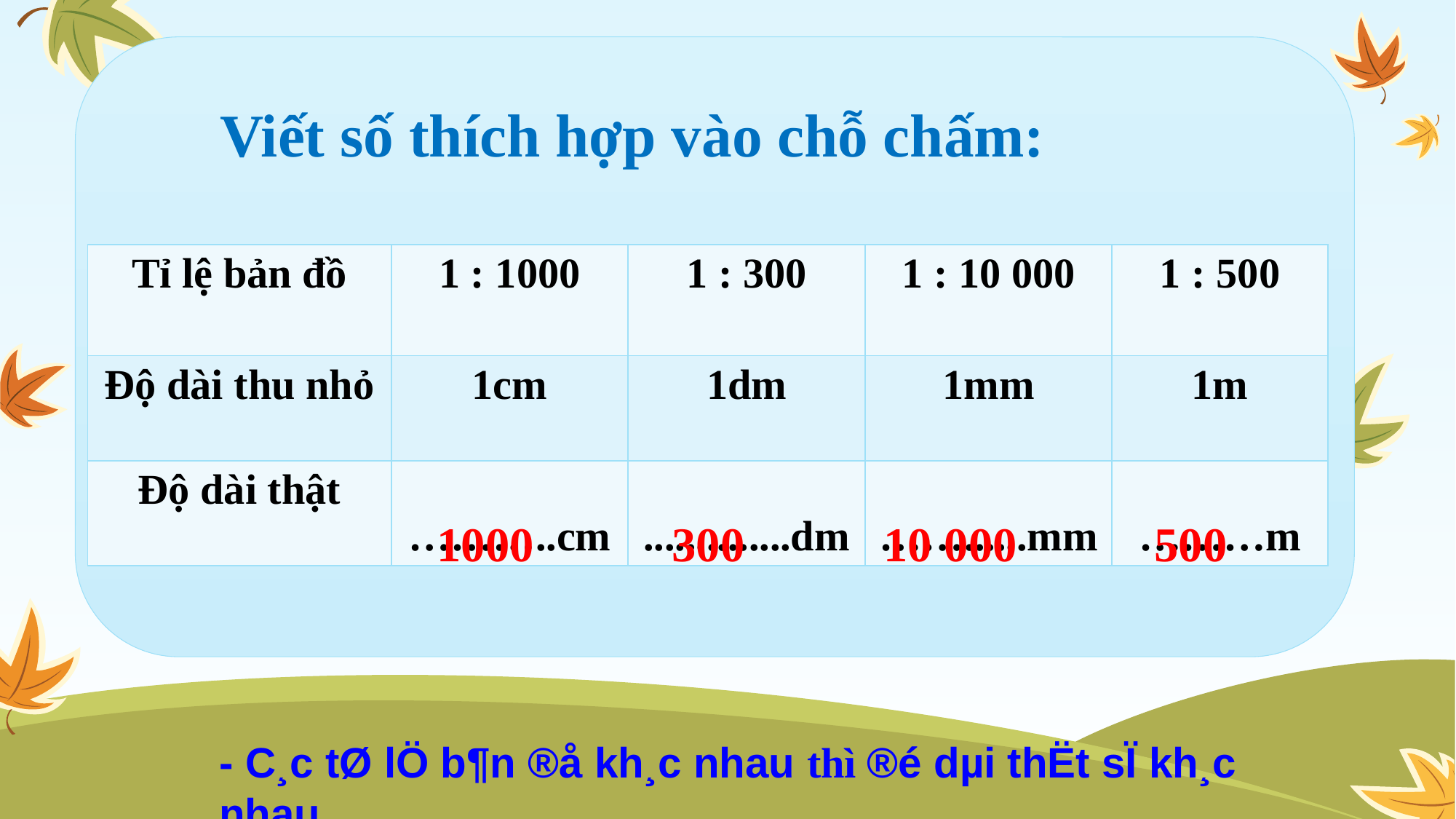

Viết số thích hợp vào chỗ chấm:
| Tỉ lệ bản đồ | 1 : 1000 | 1 : 300 | 1 : 10 000 | 1 : 500 |
| --- | --- | --- | --- | --- |
| Độ dài thu nhỏ | 1cm | 1dm | 1mm | 1m |
| Độ dài thật | ………..cm | ..............dm | ……......mm | ………m |
1000
300
10 000
500
- C¸c tØ lÖ b¶n ®å kh¸c nhau thì ®é dµi thËt sÏ kh¸c nhau.